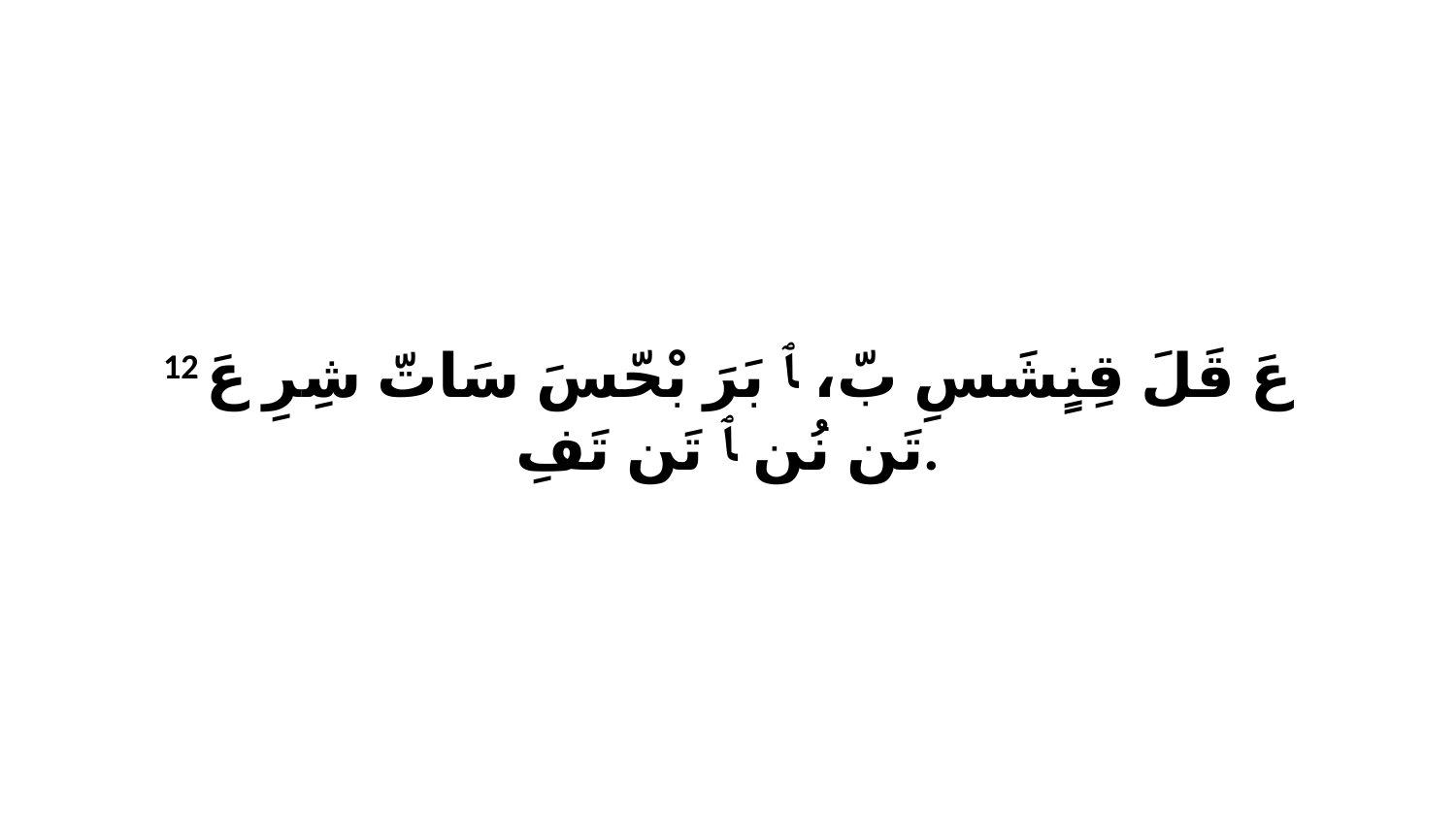

12 عَ قَلَ قِنٍشَسِ بّ، ﭑ بَرَ بْحّسَ سَاتّ شِرِ عَ تَن نُن ﭑ تَن تَفِ.